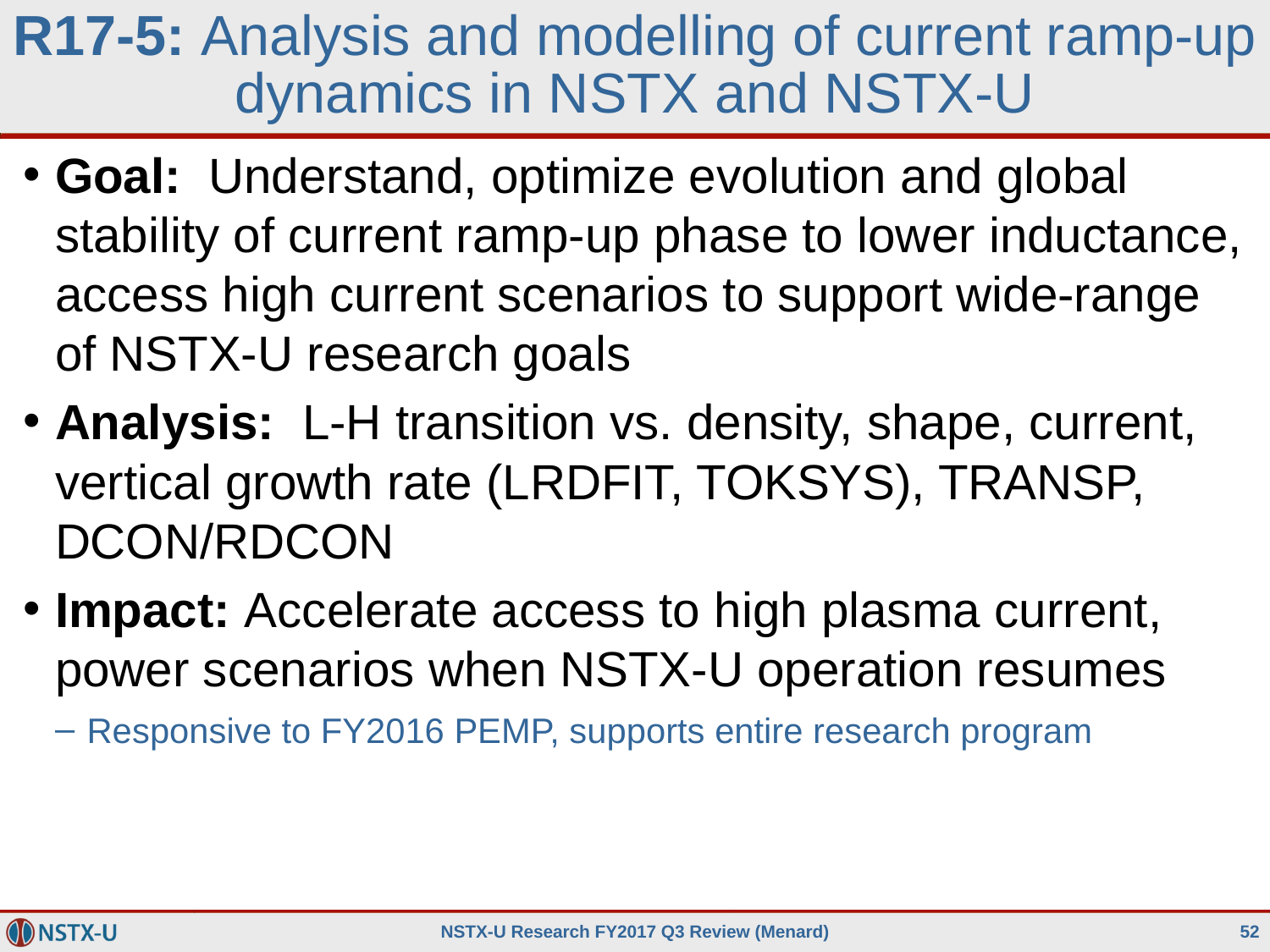

# R17-5: Analysis and modelling of current ramp-up dynamics in NSTX and NSTX-U
Goal:  Understand, optimize evolution and global stability of current ramp-up phase to lower inductance, access high current scenarios to support wide-range of NSTX-U research goals
Analysis:  L-H transition vs. density, shape, current, vertical growth rate (LRDFIT, TOKSYS), TRANSP, DCON/RDCON
Impact: Accelerate access to high plasma current,  power scenarios when NSTX-U operation resumes
Responsive to FY2016 PEMP, supports entire research program